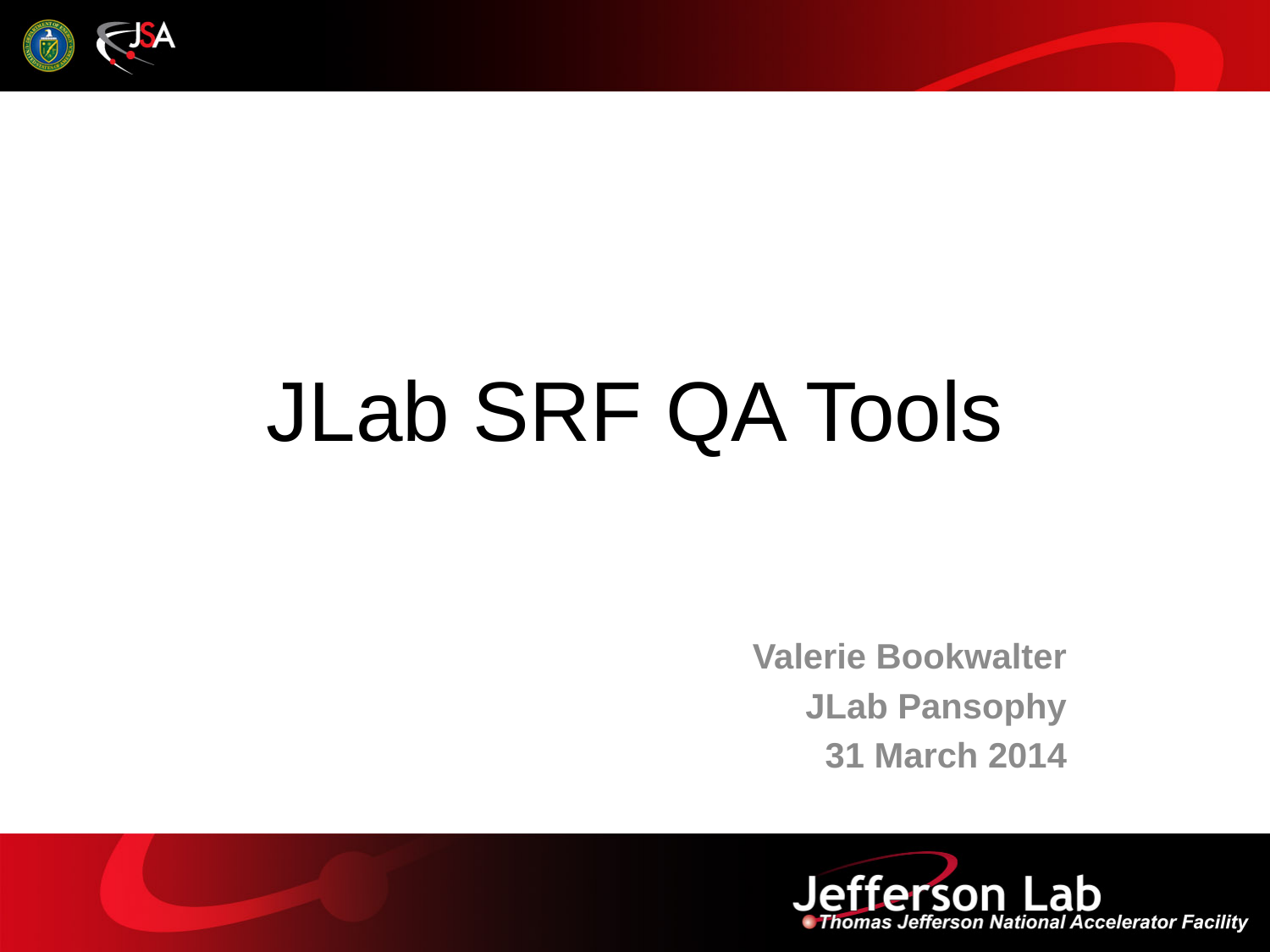

# JLab SRF QA Tools
Valerie Bookwalter
JLab Pansophy
31 March 2014